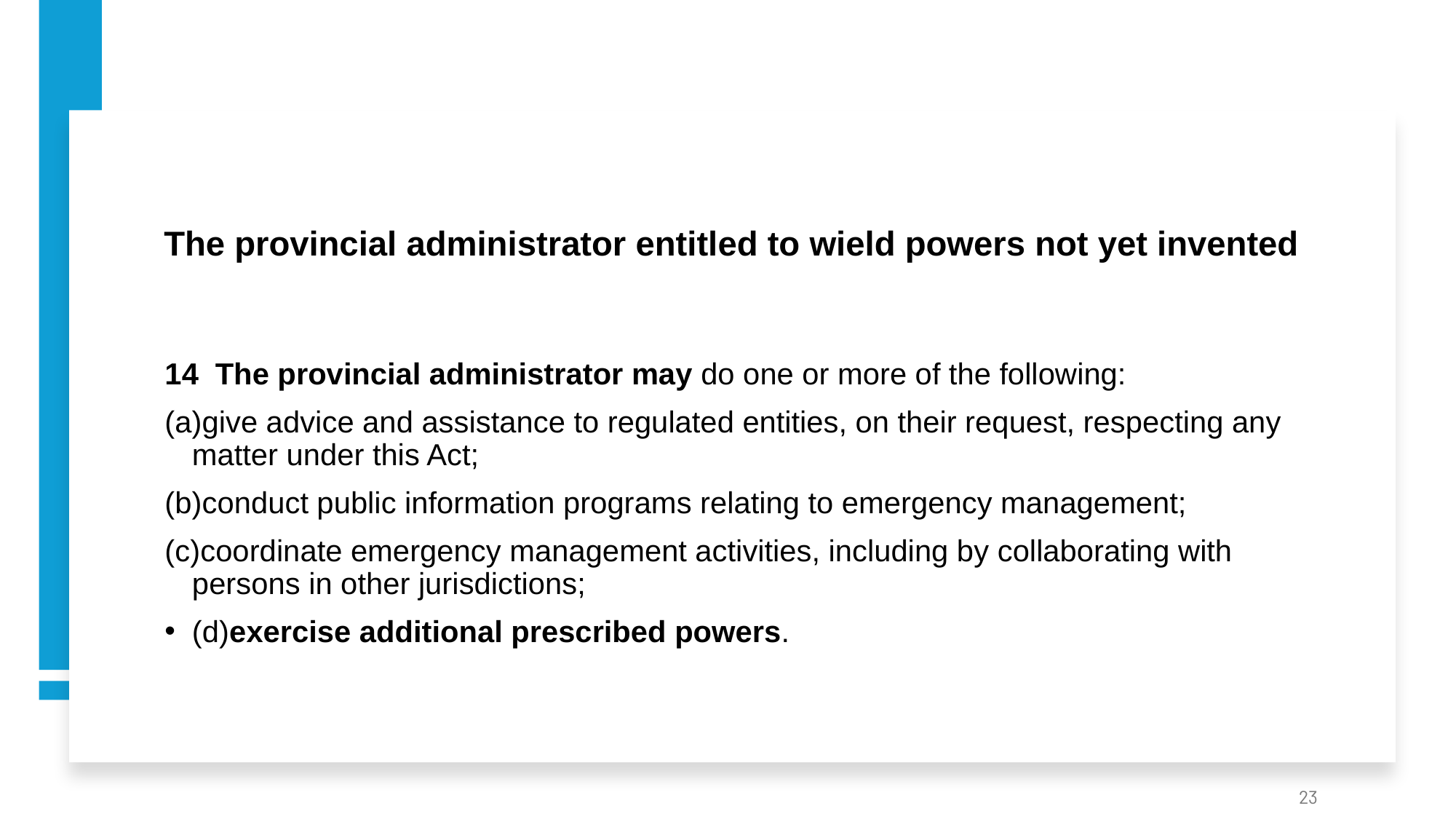

# The provincial administrator entitled to wield powers not yet invented

14  The provincial administrator may do one or more of the following:
(a)give advice and assistance to regulated entities, on their request, respecting any matter under this Act;
(b)conduct public information programs relating to emergency management;
(c)coordinate emergency management activities, including by collaborating with persons in other jurisdictions;
(d)exercise additional prescribed powers.

23